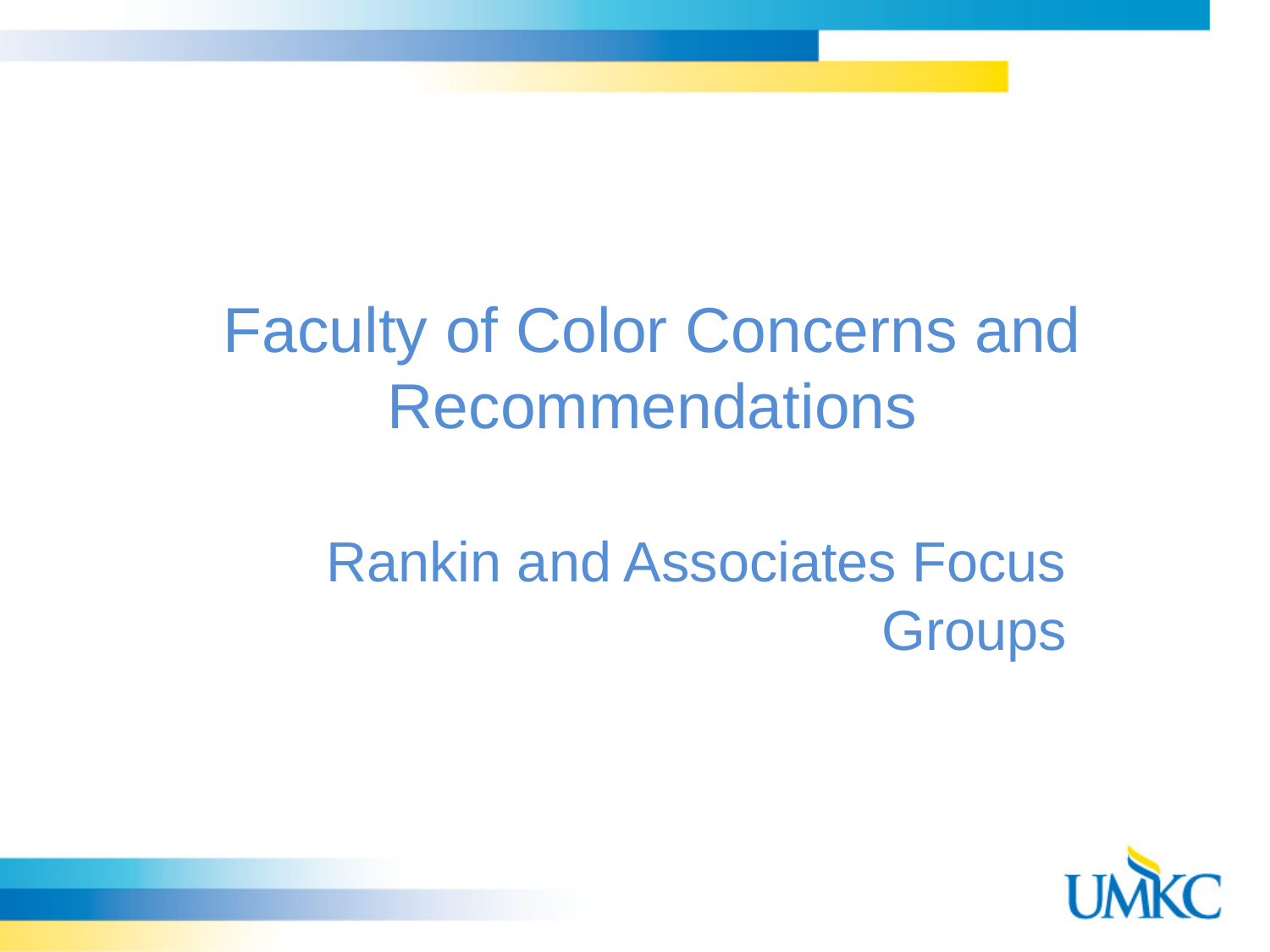

# Faculty of Color Concerns and Recommendations
Rankin and Associates Focus Groups